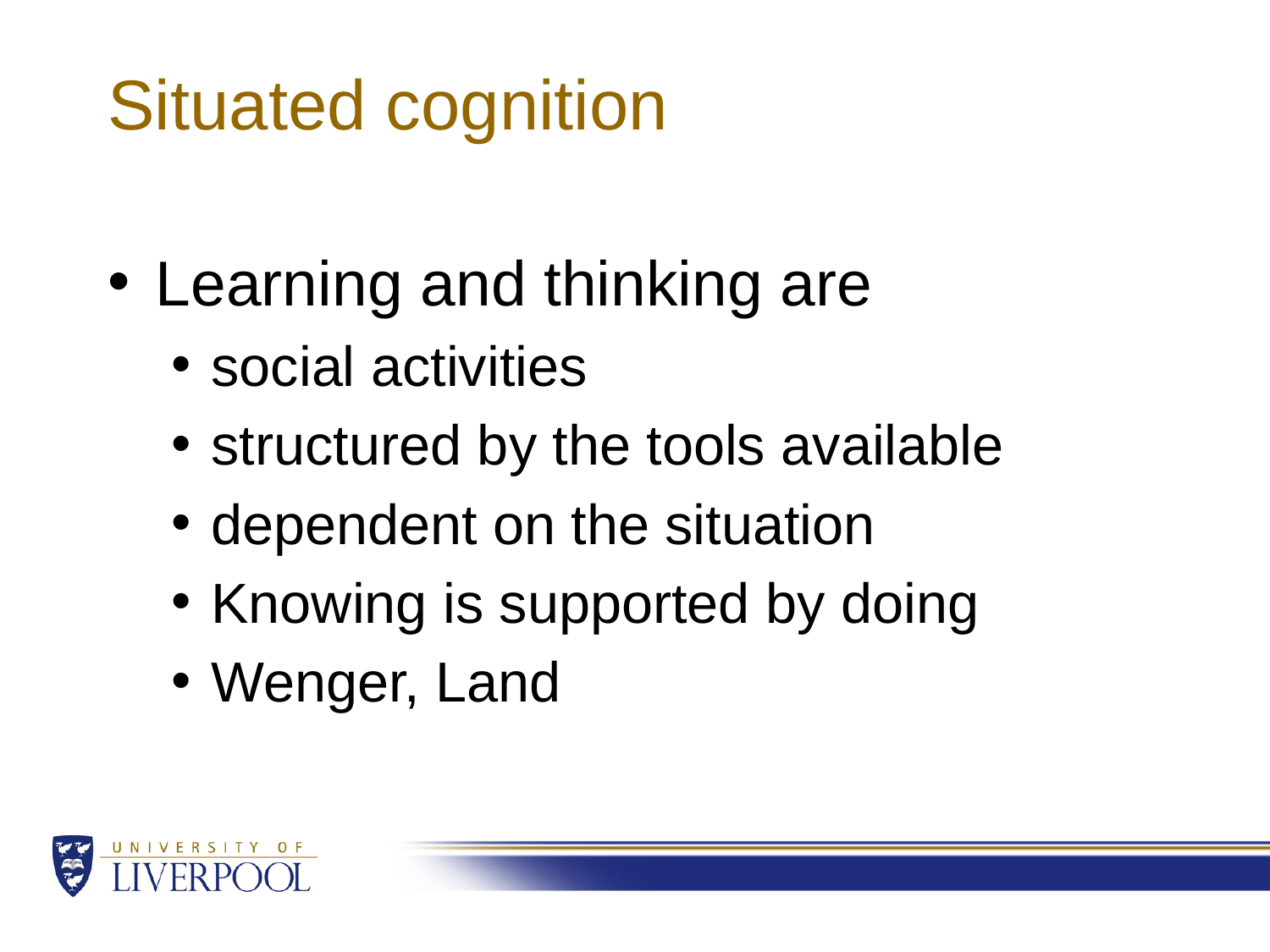

# Situated cognition
Learning and thinking are
social activities
structured by the tools available
dependent on the situation
Knowing is supported by doing
Wenger, Land